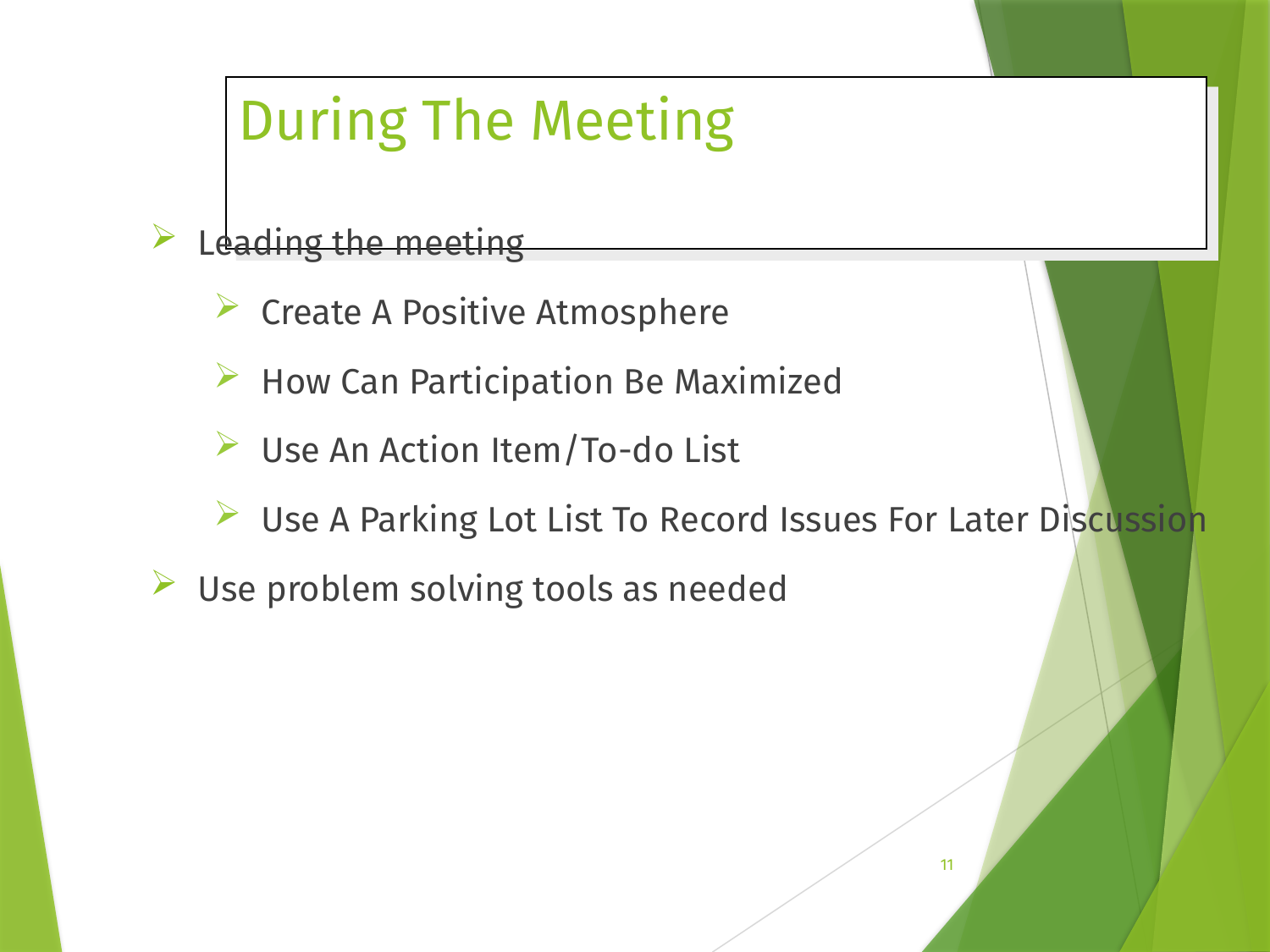

# During The Meeting
Leading the meeting
Create A Positive Atmosphere
How Can Participation Be Maximized
Use An Action Item/To-do List
Use A Parking Lot List To Record Issues For Later Discussion
Use problem solving tools as needed
11